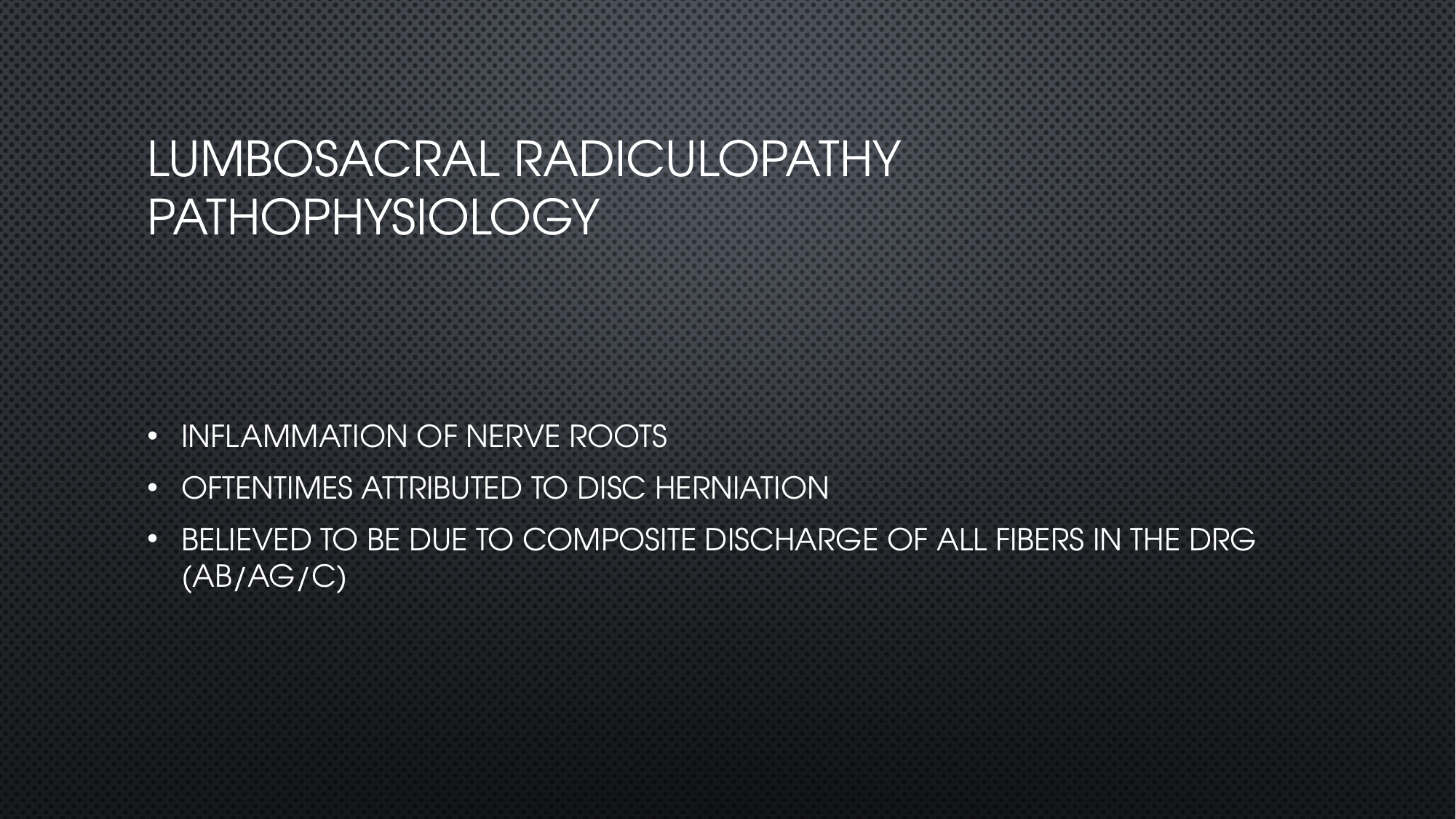

# Lumbosacral radiculopathy pathophysiology
Inflammation of nerve roots
Oftentimes attributed to disc herniation
Believed to be due to composite discharge of all fibers in the DRG (Aβ/Ag/C)